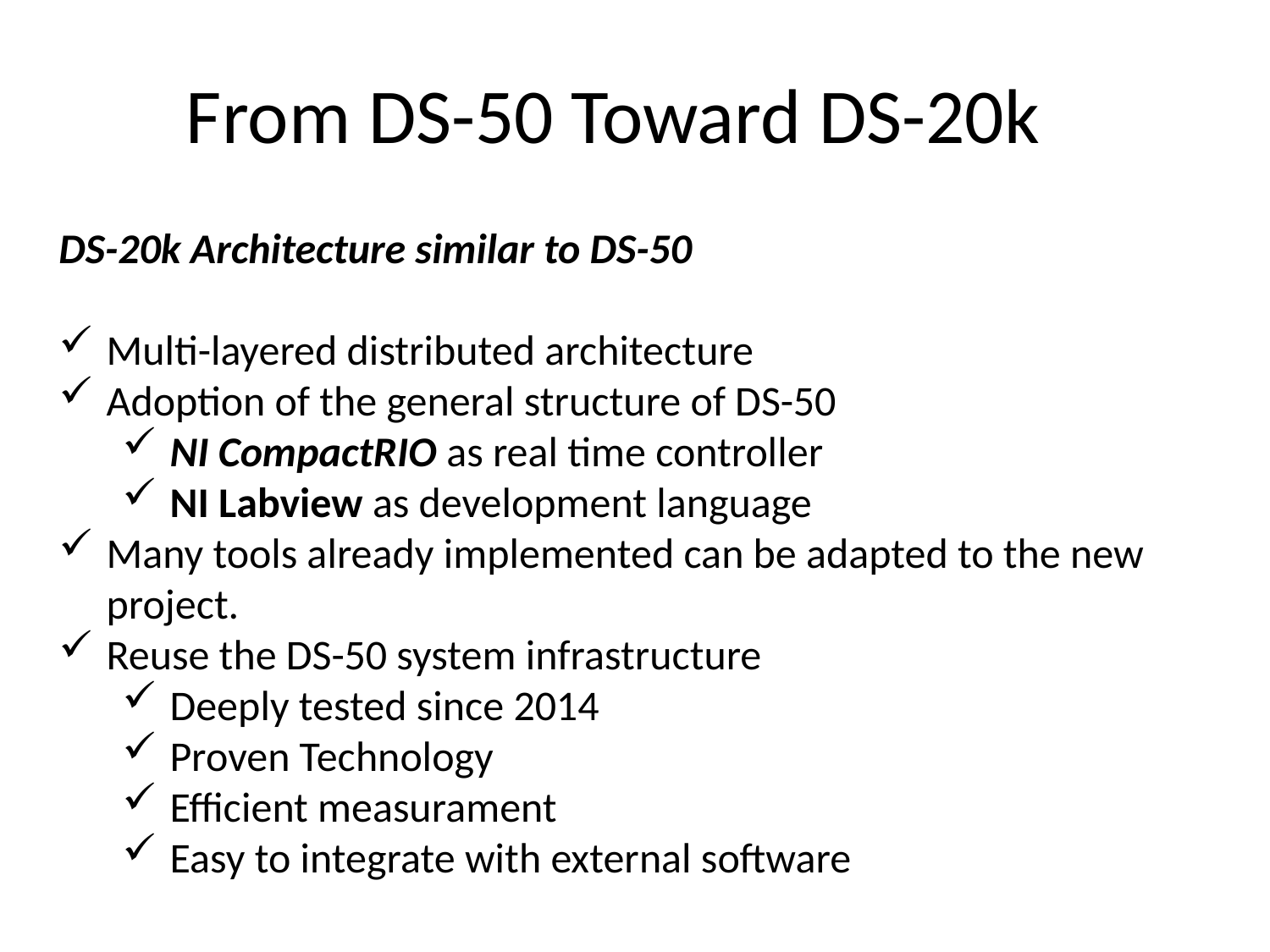

# From DS-50 Toward DS-20k

DS-20k Architecture similar to DS-50

Multi-layered distributed architecture
Adoption of the general structure of DS-50
NI CompactRIO as real time controller
NI Labview as development language
Many tools already implemented can be adapted to the new project.
Reuse the DS-50 system infrastructure
Deeply tested since 2014
Proven Technology
Efficient measurament
Easy to integrate with external software